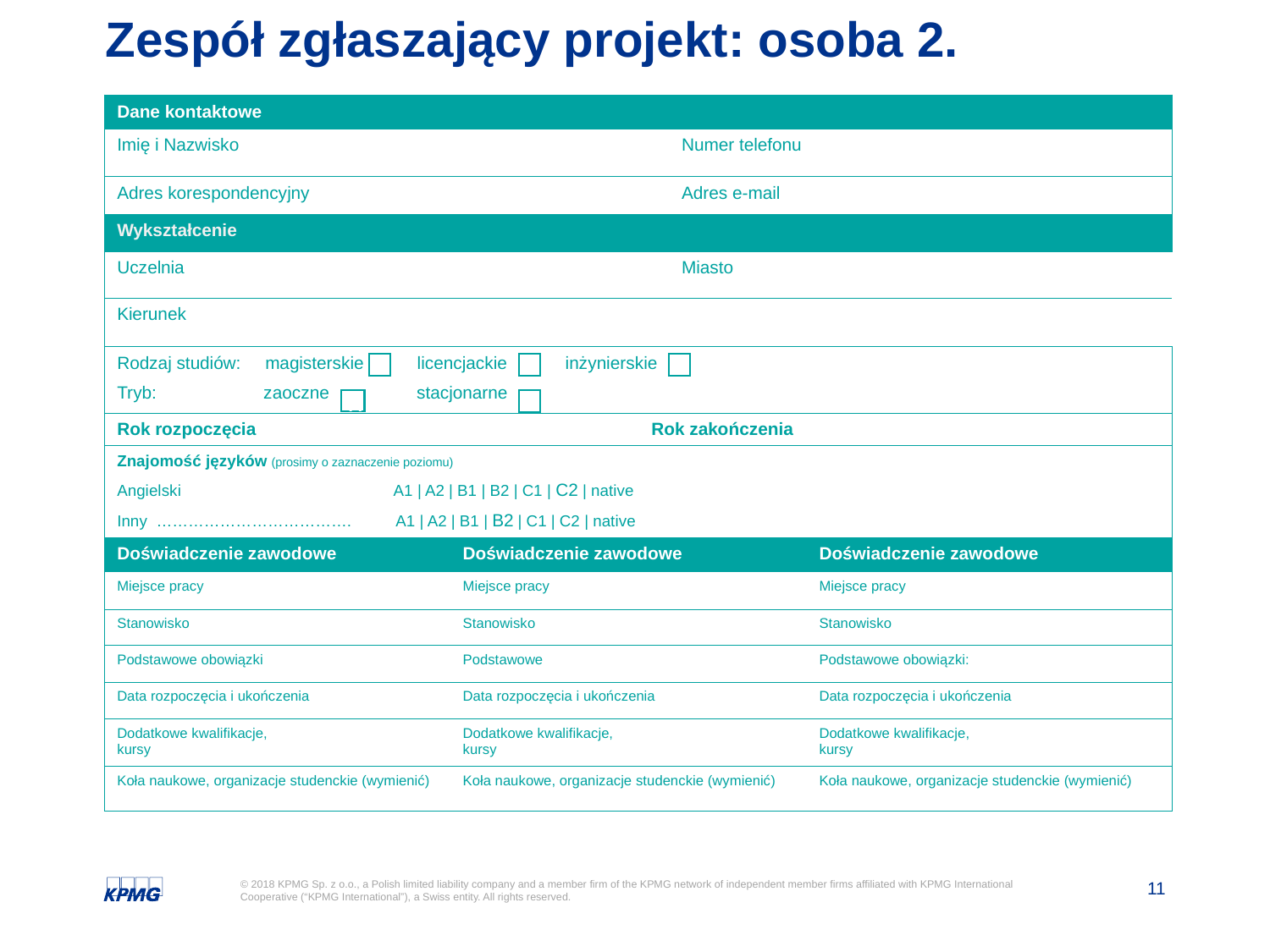

# Zespół zgłaszający projekt: osoba 2.
| Dane kontaktowe |  |  |  |  |  |
| --- | --- | --- | --- | --- | --- |
| Imię i Nazwisko |  |  | Numer telefonu |  |  |
| Adres korespondencyjny |  |  | Adres e-mail |  |  |
| Wykształcenie |  |  |  |  |  |
| Uczelnia |  |  | Miasto |  |  |
| Kierunek |  |  |  |  |  |
| Rodzaj studiów: magisterskie licencjackie inżynierskie Tryb: zaoczne stacjonarne |  |  |  |  |  |
| Rok rozpoczęcia |  | Rok zakończenia |  |  |  |
| Znajomość języków (prosimy o zaznaczenie poziomu) Angielski                A1 | A2 | B1 | B2 | C1 | C2 | native Inny ……………………………….          A1 | A2 | B1 | B2 | C1 | C2 | native |  |  |  |  |  |
| Doświadczenie zawodowe | Doświadczenie zawodowe |  |  | Doświadczenie zawodowe |  |
| Miejsce pracy | Miejsce pracy |  |  | Miejsce pracy |  |
| Stanowisko | Stanowisko |  |  | Stanowisko |  |
| Podstawowe obowiązki | Podstawowe |  |  | Podstawowe obowiązki: |  |
| Data rozpoczęcia i ukończenia | Data rozpoczęcia i ukończenia |  |  | Data rozpoczęcia i ukończenia |  |
| Dodatkowe kwalifikacje, kursy | Dodatkowe kwalifikacje, kursy |  |  | Dodatkowe kwalifikacje, kursy |  |
| Koła naukowe, organizacje studenckie (wymienić) | Koła naukowe, organizacje studenckie (wymienić) |  |  | Koła naukowe, organizacje studenckie (wymienić) |  |
x
x
x
x
x